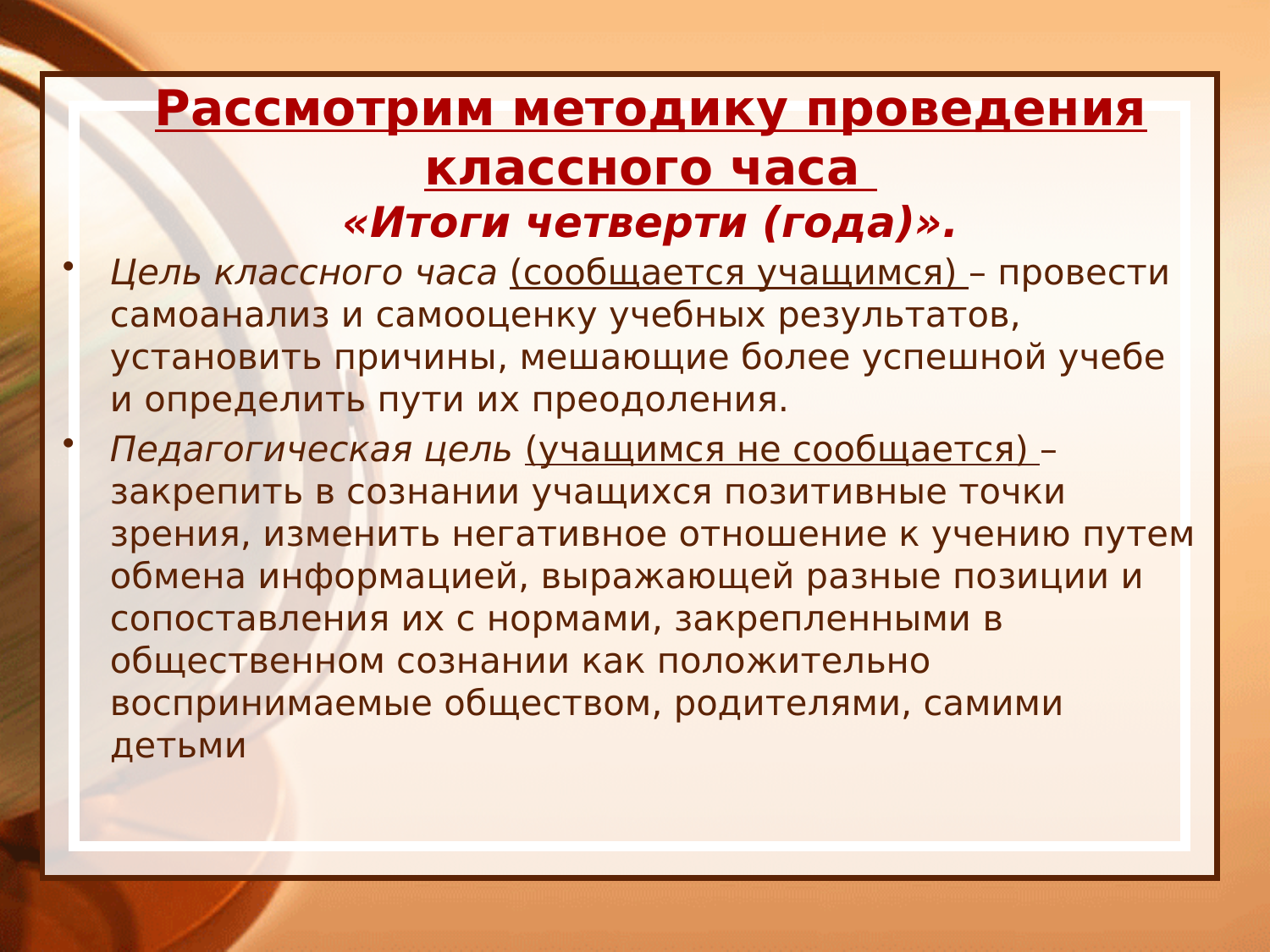

Рассмотрим методику проведения классного часа
«Итоги четверти (года)».
Цель классного часа (сообщается учащимся) – провести самоанализ и самооценку учебных результатов, установить причины, мешающие более успешной учебе и определить пути их преодоления.
Педагогическая цель (учащимся не сообщается) – закрепить в сознании учащихся позитивные точки зрения, изменить негативное отношение к учению путем обмена информацией, выражающей разные позиции и сопоставления их с нормами, закрепленными в общественном сознании как положительно воспринимаемые обществом, родителями, самими детьми